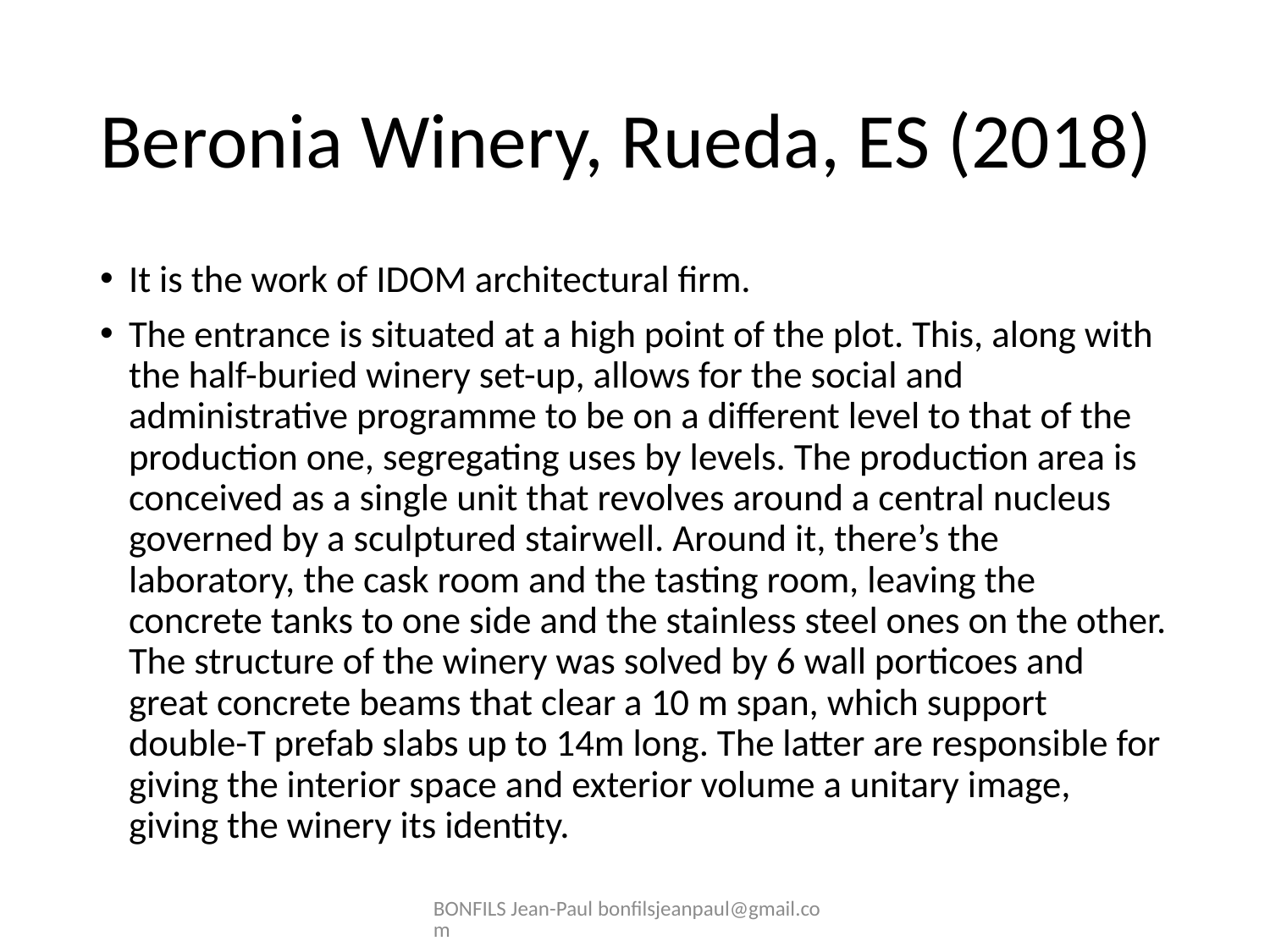

# Beronia Winery, Rueda, ES (2018)
It is the work of IDOM architectural firm.
The entrance is situated at a high point of the plot. This, along with the half-buried winery set-up, allows for the social and administrative programme to be on a different level to that of the production one, segregating uses by levels. The production area is conceived as a single unit that revolves around a central nucleus governed by a sculptured stairwell. Around it, there’s the laboratory, the cask room and the tasting room, leaving the concrete tanks to one side and the stainless steel ones on the other. The structure of the winery was solved by 6 wall porticoes and great concrete beams that clear a 10 m span, which support double-T prefab slabs up to 14m long. The latter are responsible for giving the interior space and exterior volume a unitary image, giving the winery its identity.
BONFILS Jean-Paul bonfilsjeanpaul@gmail.com